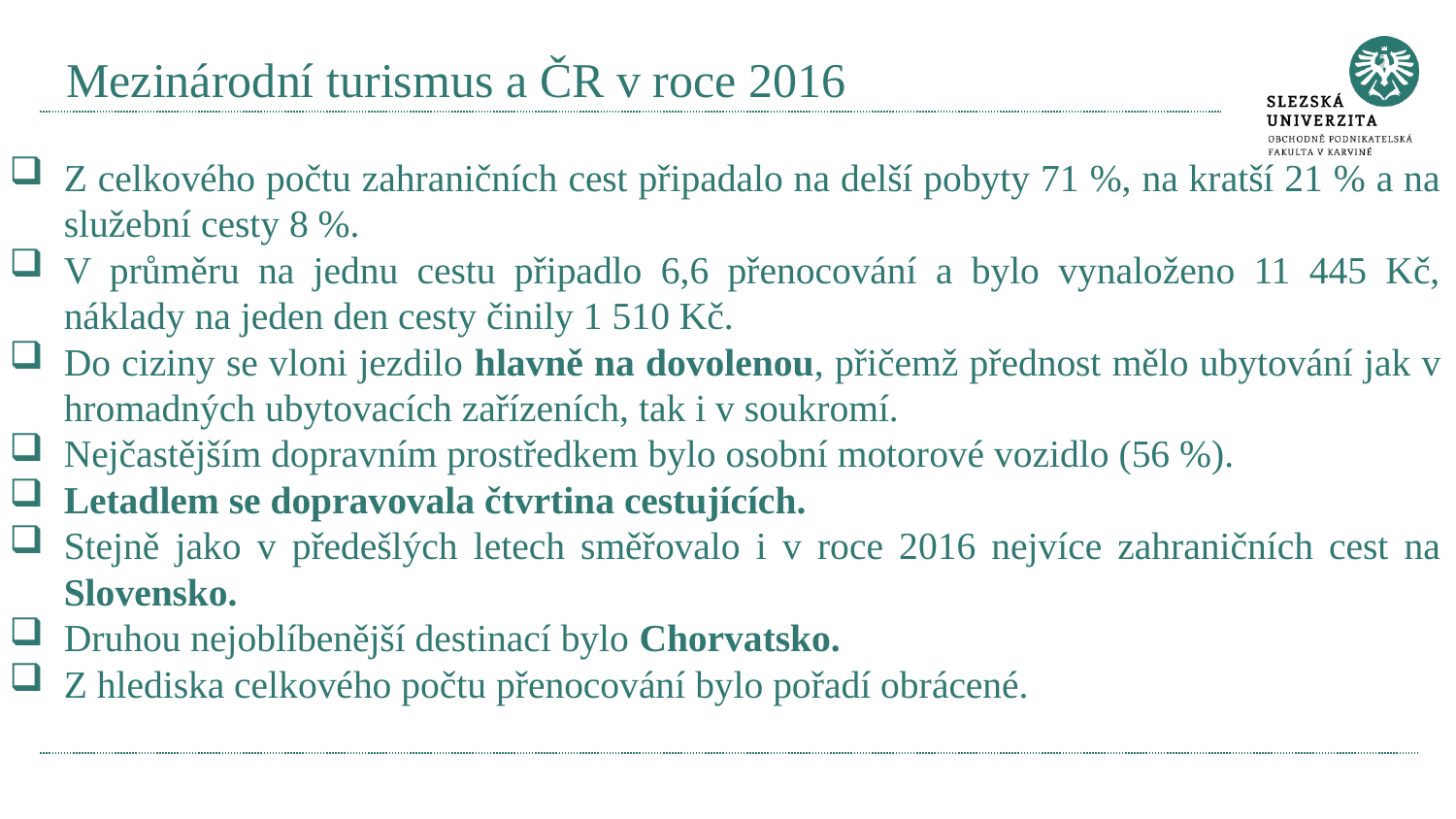

# Mezinárodní turismus a ČR v roce 2016
Z celkového počtu zahraničních cest připadalo na delší pobyty 71 %, na kratší 21 % a na služební cesty 8 %.
V průměru na jednu cestu připadlo 6,6 přenocování a bylo vynaloženo 11 445 Kč, náklady na jeden den cesty činily 1 510 Kč.
Do ciziny se vloni jezdilo hlavně na dovolenou, přičemž přednost mělo ubytování jak v hromadných ubytovacích zařízeních, tak i v soukromí.
Nejčastějším dopravním prostředkem bylo osobní motorové vozidlo (56 %).
Letadlem se dopravovala čtvrtina cestujících.
Stejně jako v předešlých letech směřovalo i v roce 2016 nejvíce zahraničních cest na Slovensko.
Druhou nejoblíbenější destinací bylo Chorvatsko.
Z hlediska celkového počtu přenocování bylo pořadí obrácené.